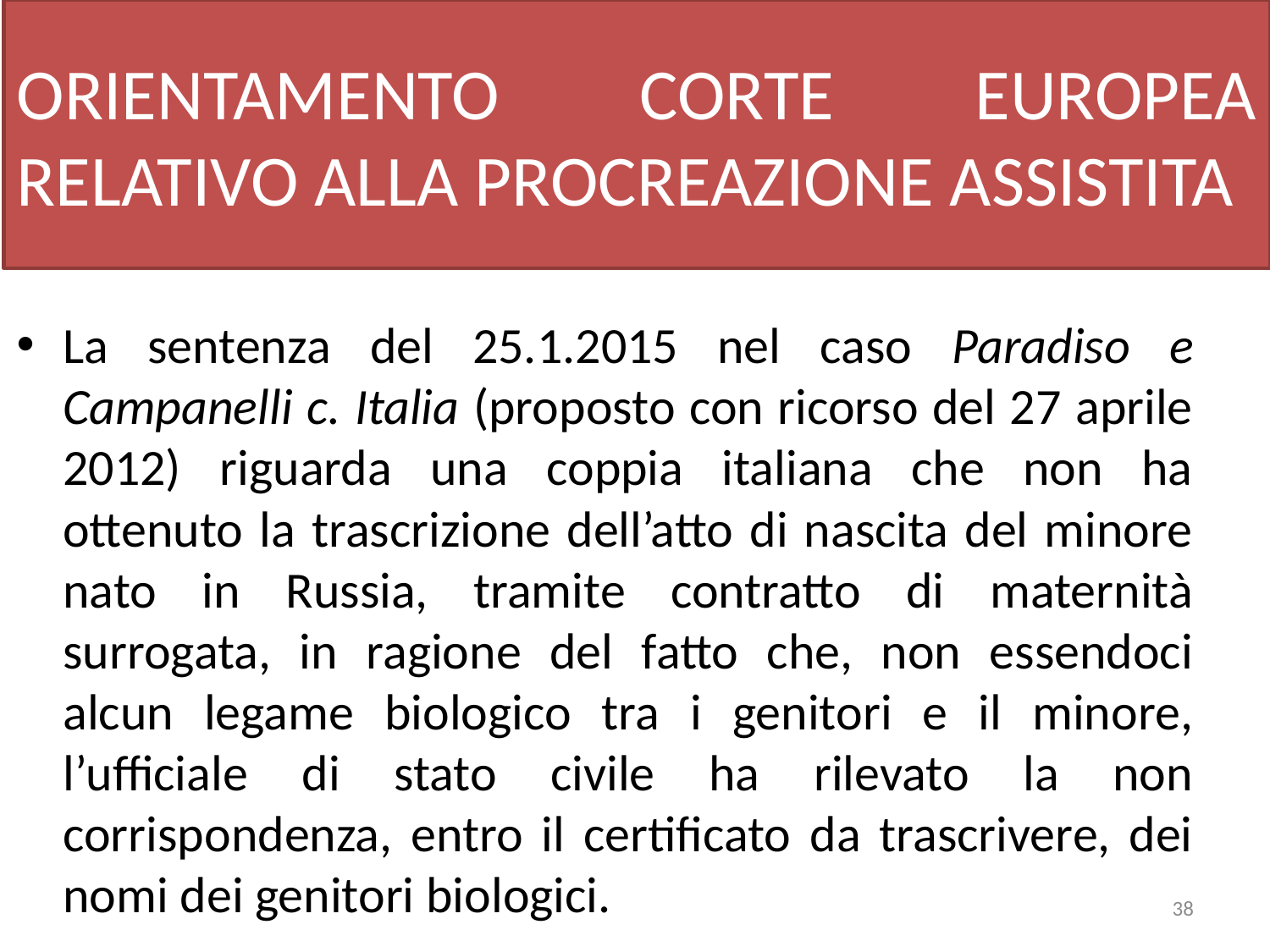

# ORIENTAMENTO CORTE EUROPEA RELATIVO ALLA PROCREAZIONE ASSISTITA
La sentenza del 25.1.2015 nel caso Paradiso e Campanelli c. Italia (proposto con ricorso del 27 aprile 2012) riguarda una coppia italiana che non ha ottenuto la trascrizione dell’atto di nascita del minore nato in Russia, tramite contratto di maternità surrogata, in ragione del fatto che, non essendoci alcun legame biologico tra i genitori e il minore, l’ufficiale di stato civile ha rilevato la non corrispondenza, entro il certificato da trascrivere, dei nomi dei genitori biologici.

38